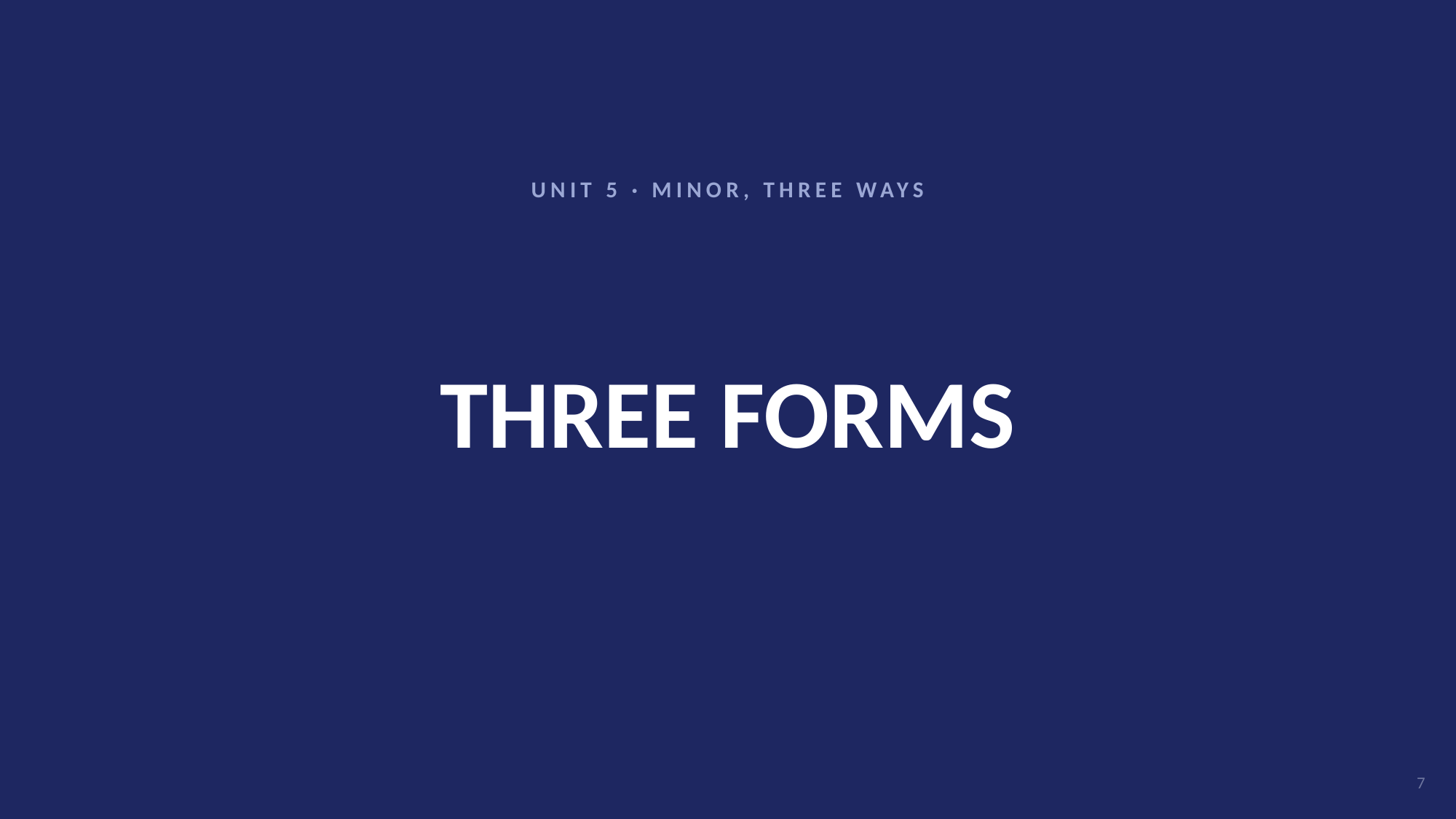

UNIT 5 · MINOR, THREE WAYS
# THREE FORMS
7